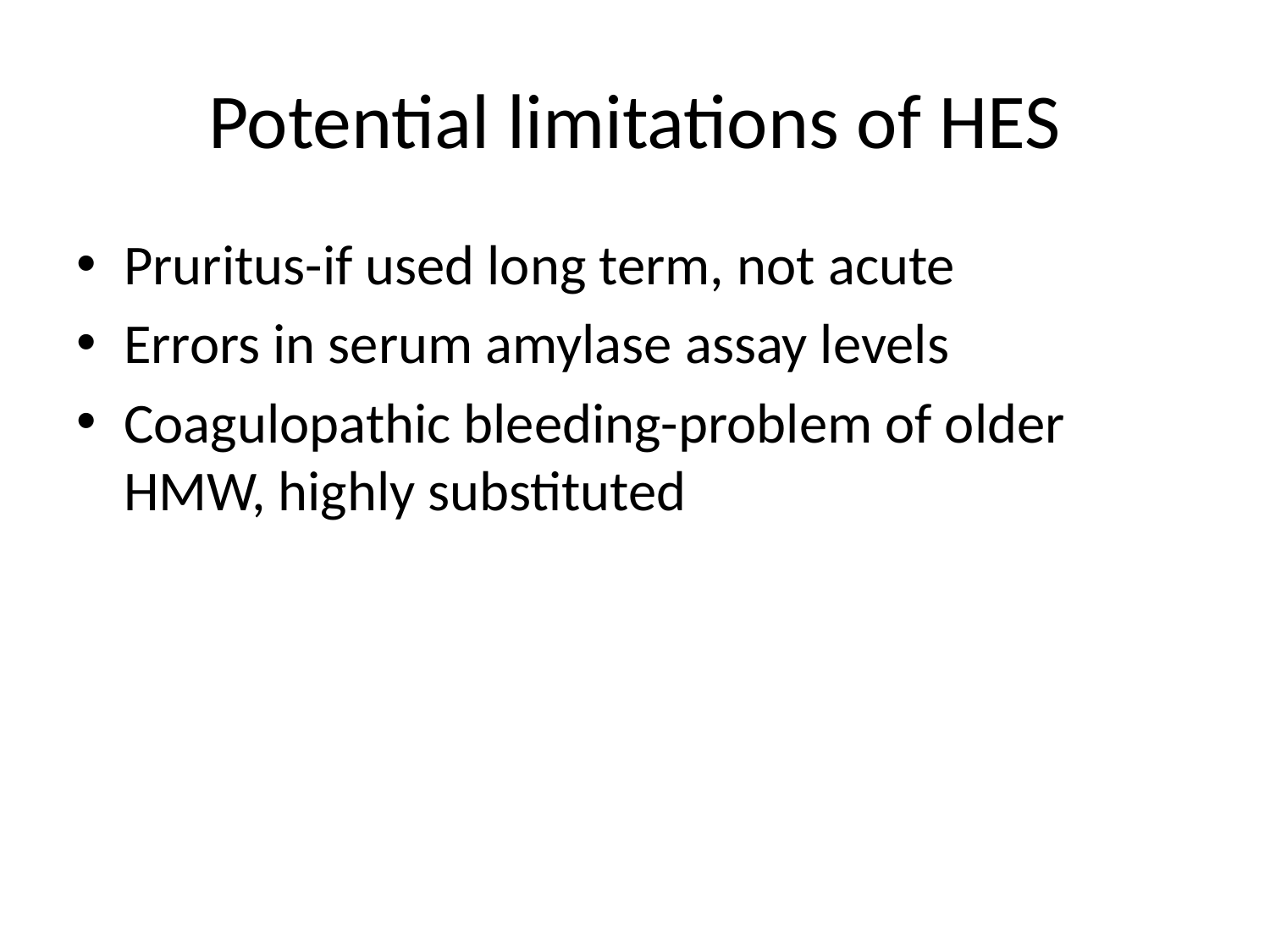

# Potential limitations of HES
Pruritus-if used long term, not acute
Errors in serum amylase assay levels
Coagulopathic bleeding-problem of older HMW, highly substituted